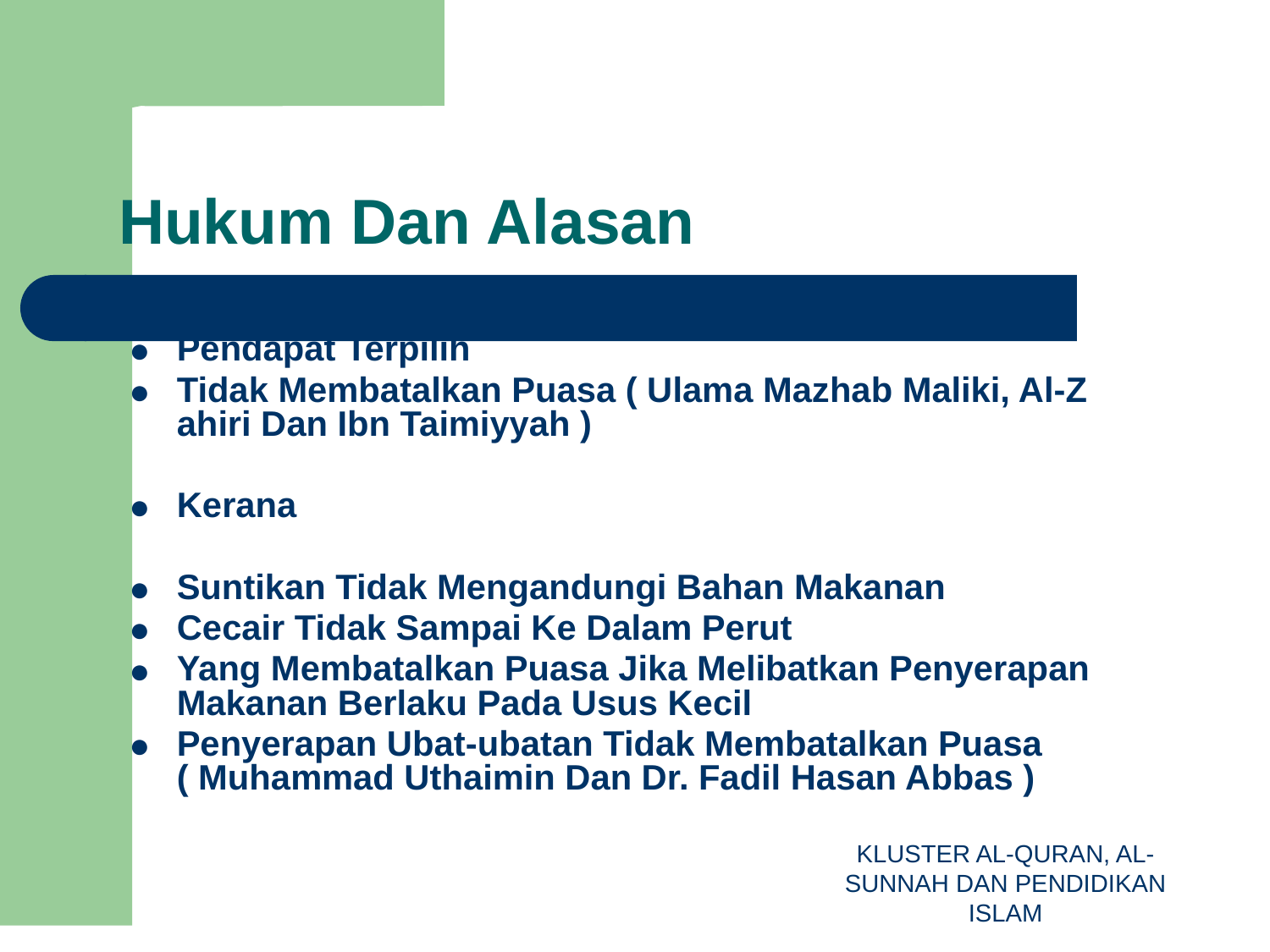

# Hukum Dan Alasan
Pendapat Terpilih
Tidak Membatalkan Puasa ( Ulama Mazhab Maliki, Al-Z        ahiri Dan Ibn Taimiyyah )

Kerana

Suntikan Tidak Mengandungi Bahan Makanan
Cecair Tidak Sampai Ke Dalam Perut
Yang Membatalkan Puasa Jika Melibatkan Penyerapan Makanan Berlaku Pada Usus Kecil
Penyerapan Ubat-ubatan Tidak Membatalkan Puasa              ( Muhammad Uthaimin Dan Dr. Fadil Hasan Abbas )

KLUSTER AL-QURAN, AL-SUNNAH DAN PENDIDIKAN ISLAM